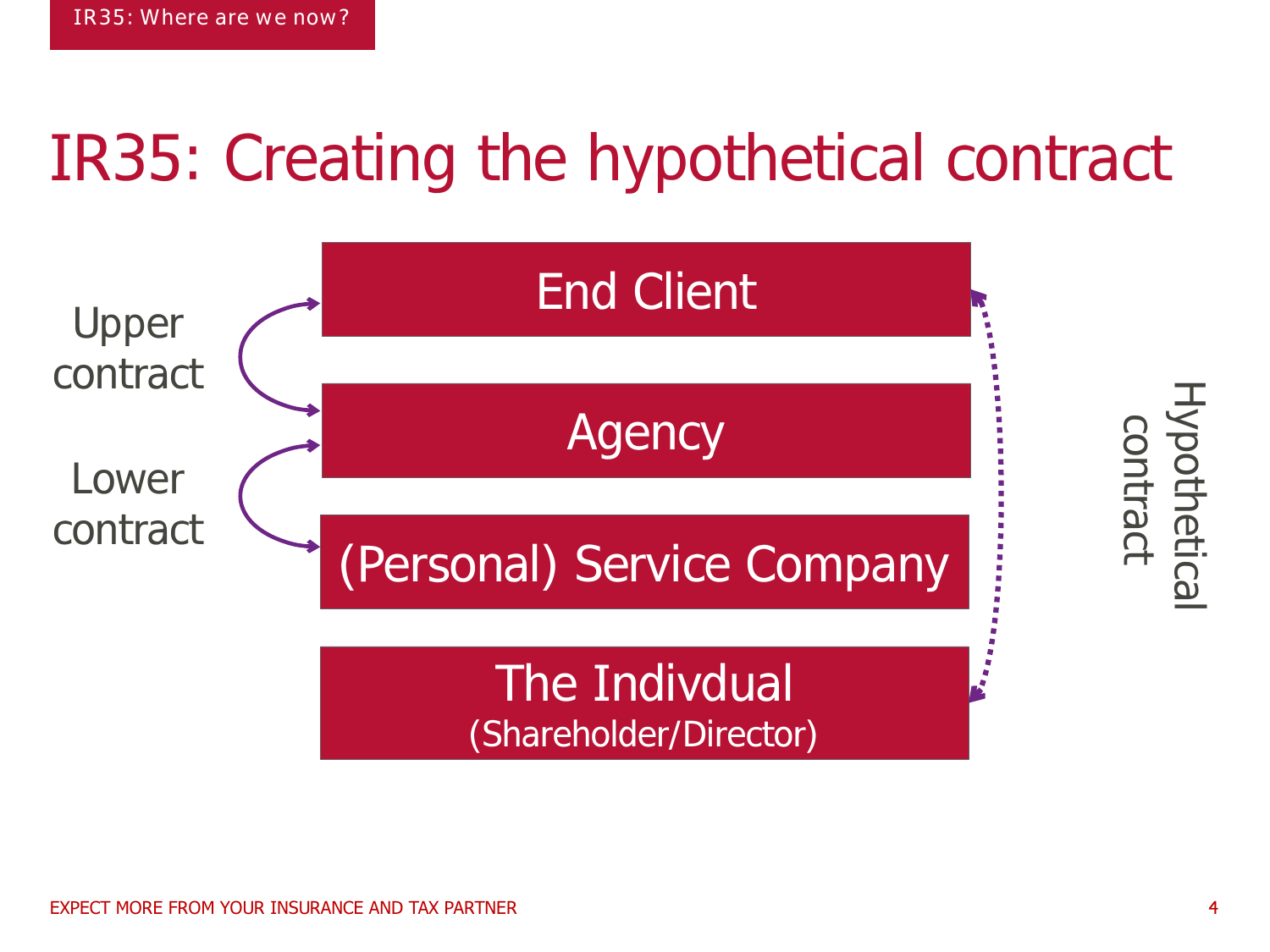

IR35: Where are we now?

# IR35: Creating the hypothetical contract

End Client
Agency
(Personal) Service Company
The Indivdual
(Shareholder/Director)
Hypothetical contract
Upper contract

Lower contract

EXPECT MORE FROM YOUR INSURANCE AND TAX PARTNER
4